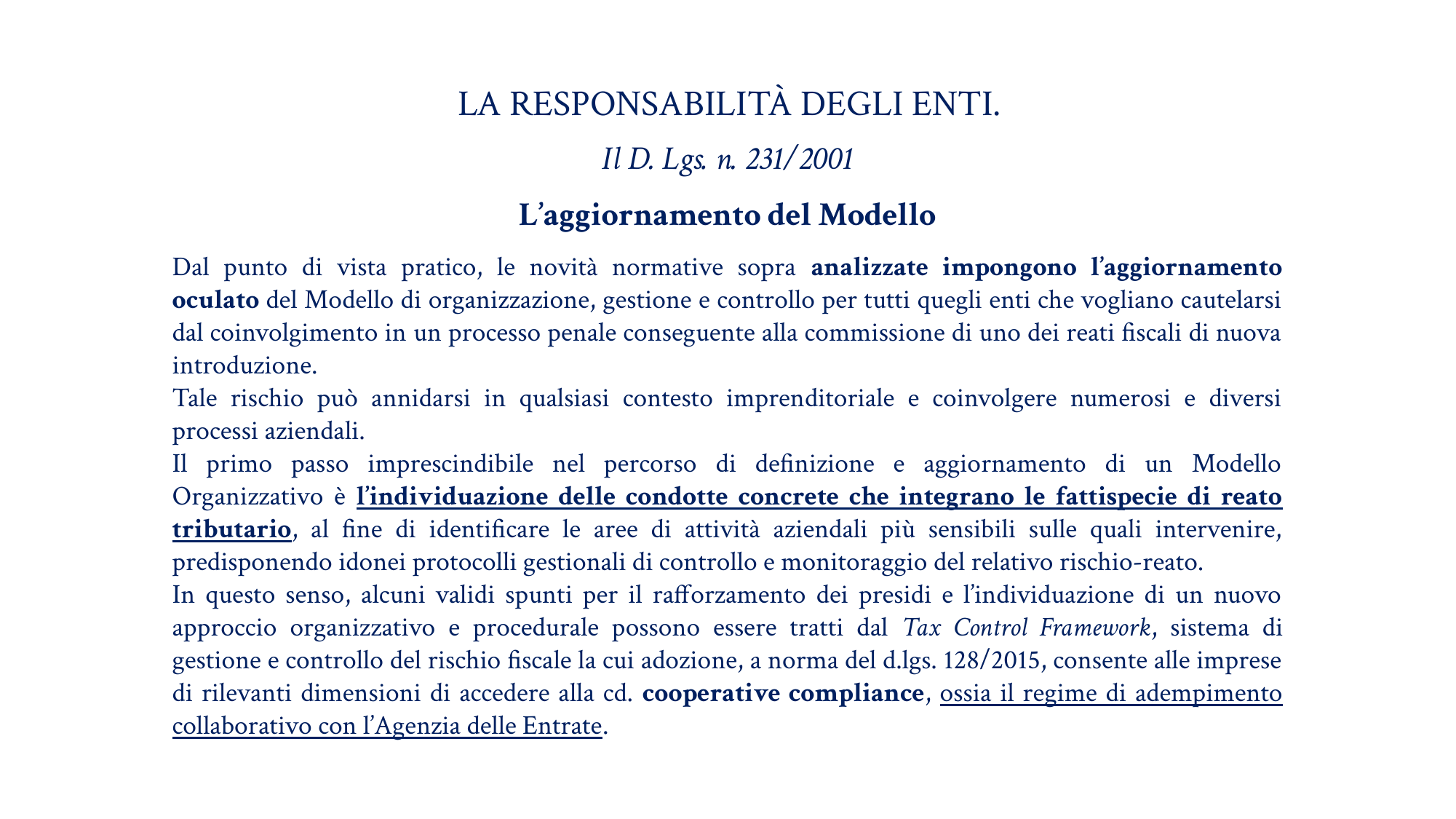

# La responsabilità degli enti.
Il D. Lgs. n. 231/2001
L’aggiornamento del Modello
Dal punto di vista pratico, le novità normative sopra analizzate impongono l’aggiornamento oculato del Modello di organizzazione, gestione e controllo per tutti quegli enti che vogliano cautelarsi dal coinvolgimento in un processo penale conseguente alla commissione di uno dei reati fiscali di nuova introduzione.
Tale rischio può annidarsi in qualsiasi contesto imprenditoriale e coinvolgere numerosi e diversi processi aziendali.
Il primo passo imprescindibile nel percorso di definizione e aggiornamento di un Modello Organizzativo è l’individuazione delle condotte concrete che integrano le fattispecie di reato tributario, al fine di identificare le aree di attività aziendali più sensibili sulle quali intervenire, predisponendo idonei protocolli gestionali di controllo e monitoraggio del relativo rischio-reato.
In questo senso, alcuni validi spunti per il rafforzamento dei presidi e l’individuazione di un nuovo approccio organizzativo e procedurale possono essere tratti dal Tax Control Framework, sistema di gestione e controllo del rischio fiscale la cui adozione, a norma del d.lgs. 128/2015, consente alle imprese di rilevanti dimensioni di accedere alla cd. cooperative compliance, ossia il regime di adempimento collaborativo con l’Agenzia delle Entrate.